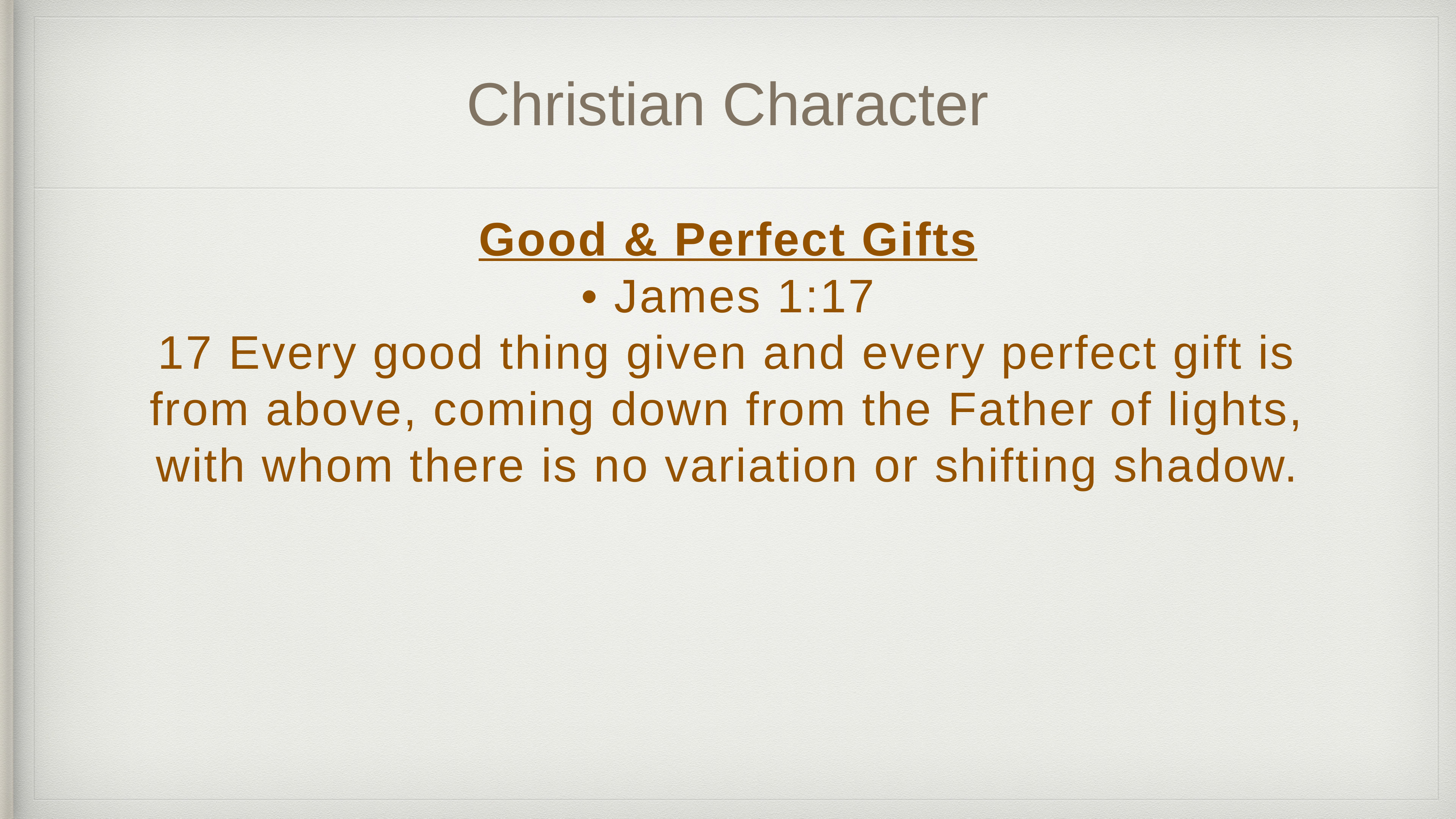

# Christian Character
Good & Perfect Gifts
• James 1:17
17 Every good thing given and every perfect gift is from above, coming down from the Father of lights, with whom there is no variation or shifting shadow.